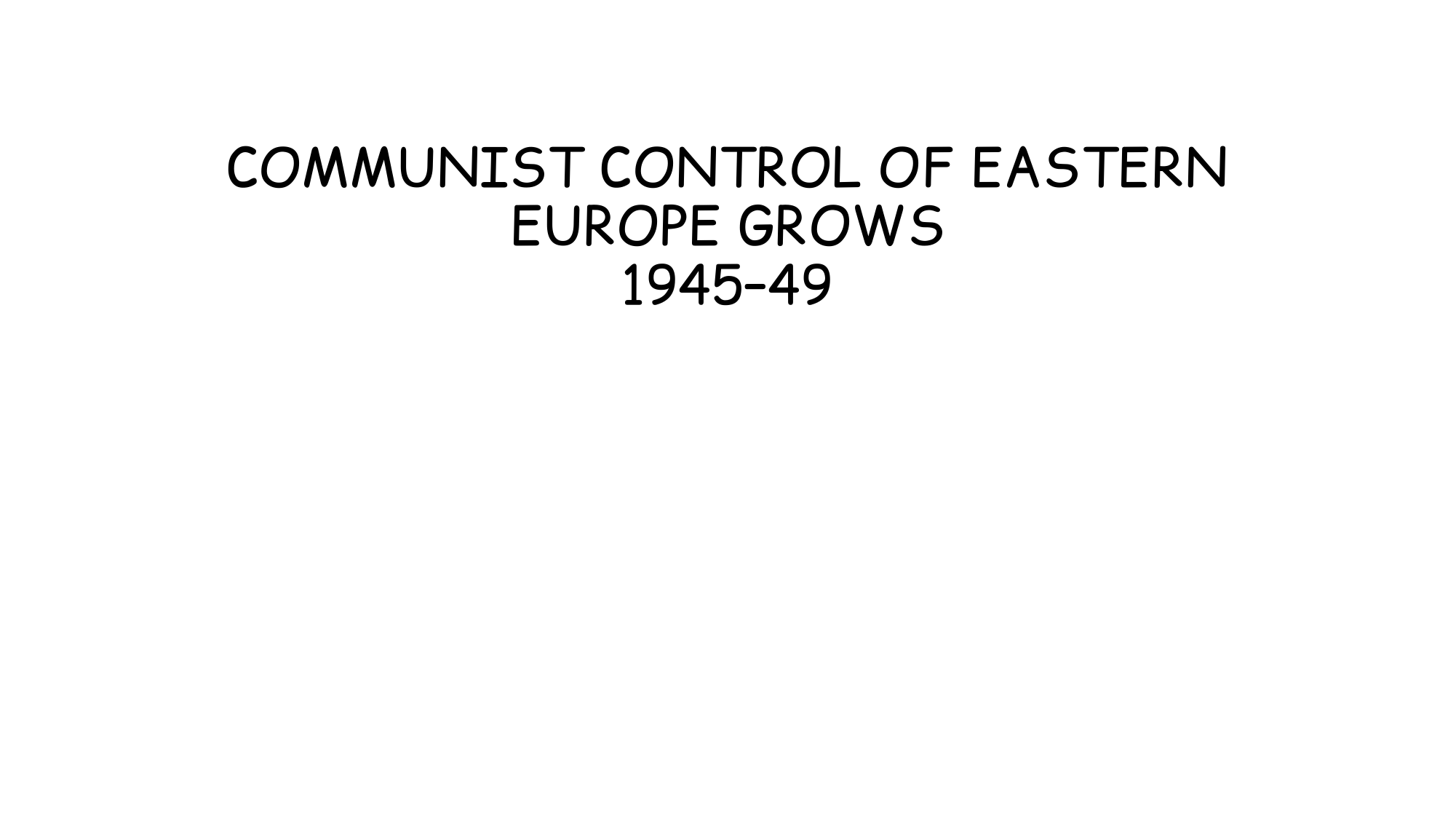

# COMMUNIST CONTROL OF EASTERN EUROPE GROWS 1945–49